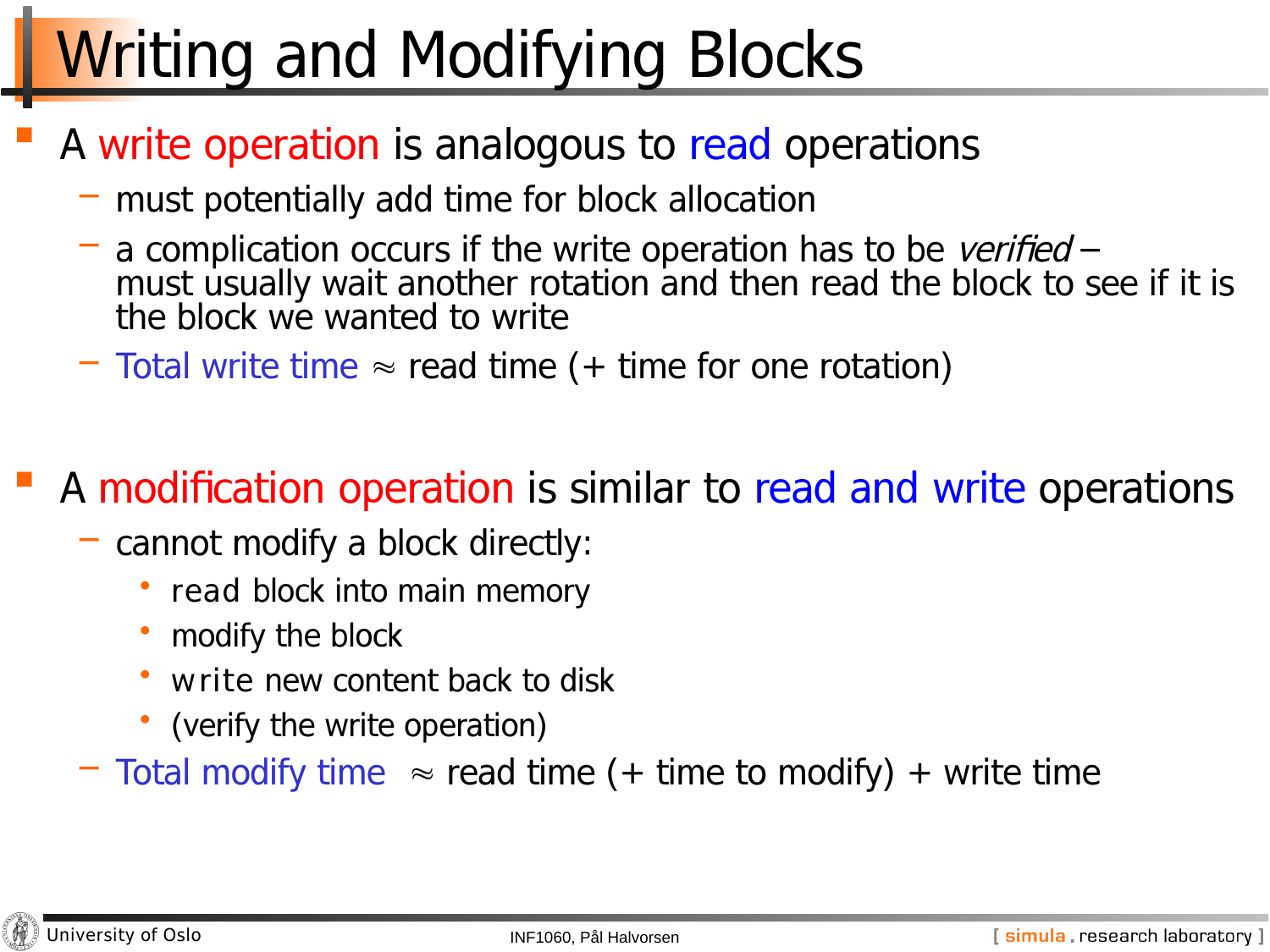

# Writing and Modifying Blocks
A write operation is analogous to read operations
must potentially add time for block allocation
a complication occurs if the write operation has to be verified –
must usually wait another rotation and then read the block to see if it is the block we wanted to write
Total write time ≈ read time (+ time for one rotation)
A modification operation is similar to read and write operations
cannot modify a block directly:
read block into main memory
modify the block
write new content back to disk
(verify the write operation)
Total modify time  ≈ read time (+ time to modify) + write time